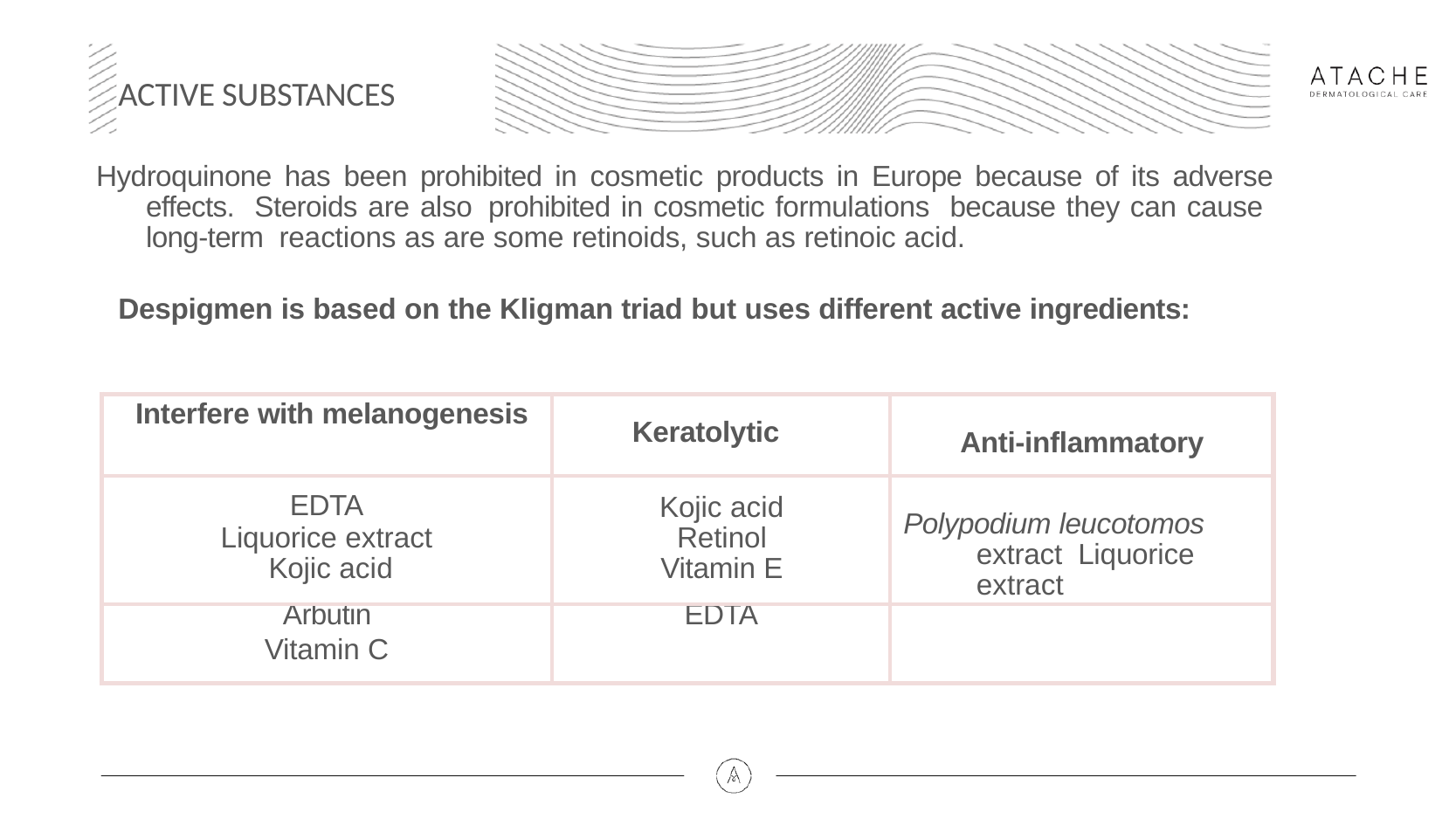

# ACTIVE SUBSTANCES
Hydroquinone has been prohibited in cosmetic products in Europe because of its adverse effects.  Steroids are also prohibited in cosmetic formulations  because they can cause  long-term  reactions as are some retinoids, such as retinoic acid.
Despigmen is based on the Kligman triad but uses different active ingredients:
| Interfere with melanogenesis | Keratolytic | Anti-inflammatory |
| --- | --- | --- |
| EDTA Liquorice extract Kojic acid | Kojic acid Retinol Vitamin E | Polypodium leucotomos extract Liquorice extract |
| Arbutin | EDTA |  |
| Vitamin C |  |  |